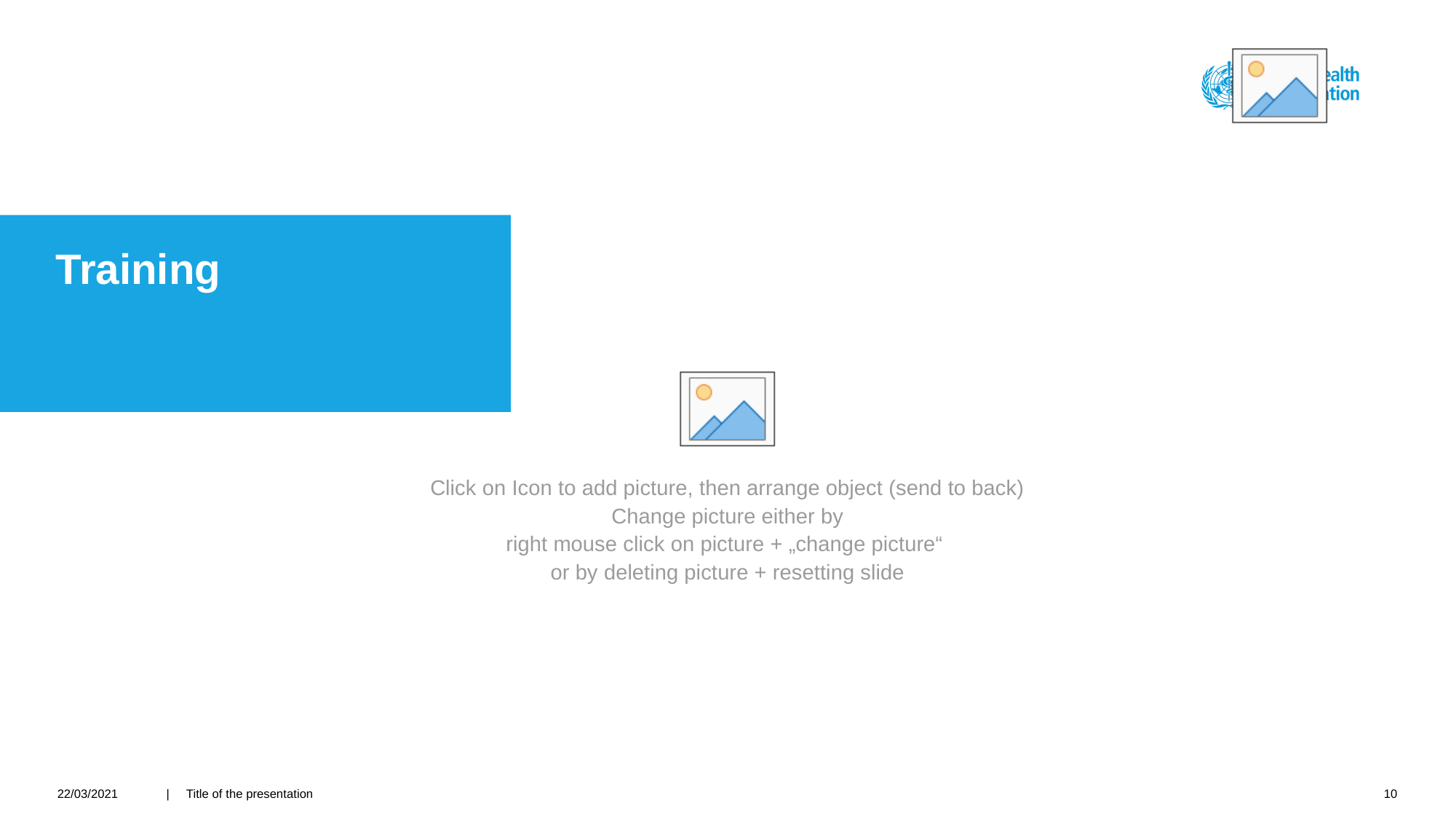

#

Training

22/03/2021
|     Title of the presentation
10